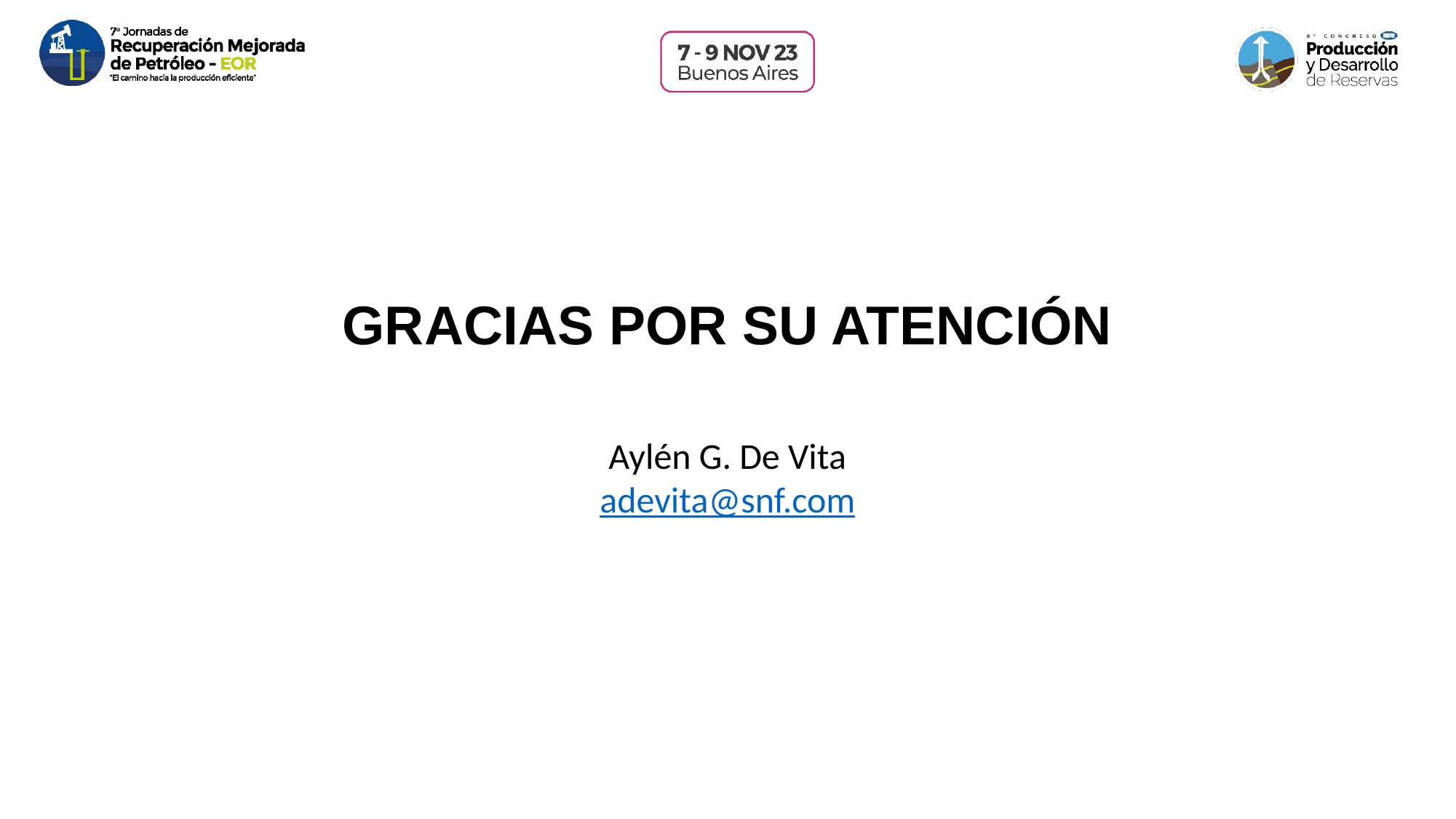

# GRACIAS POR SU ATENCIÓN
Aylén G. De Vita
adevita@snf.com